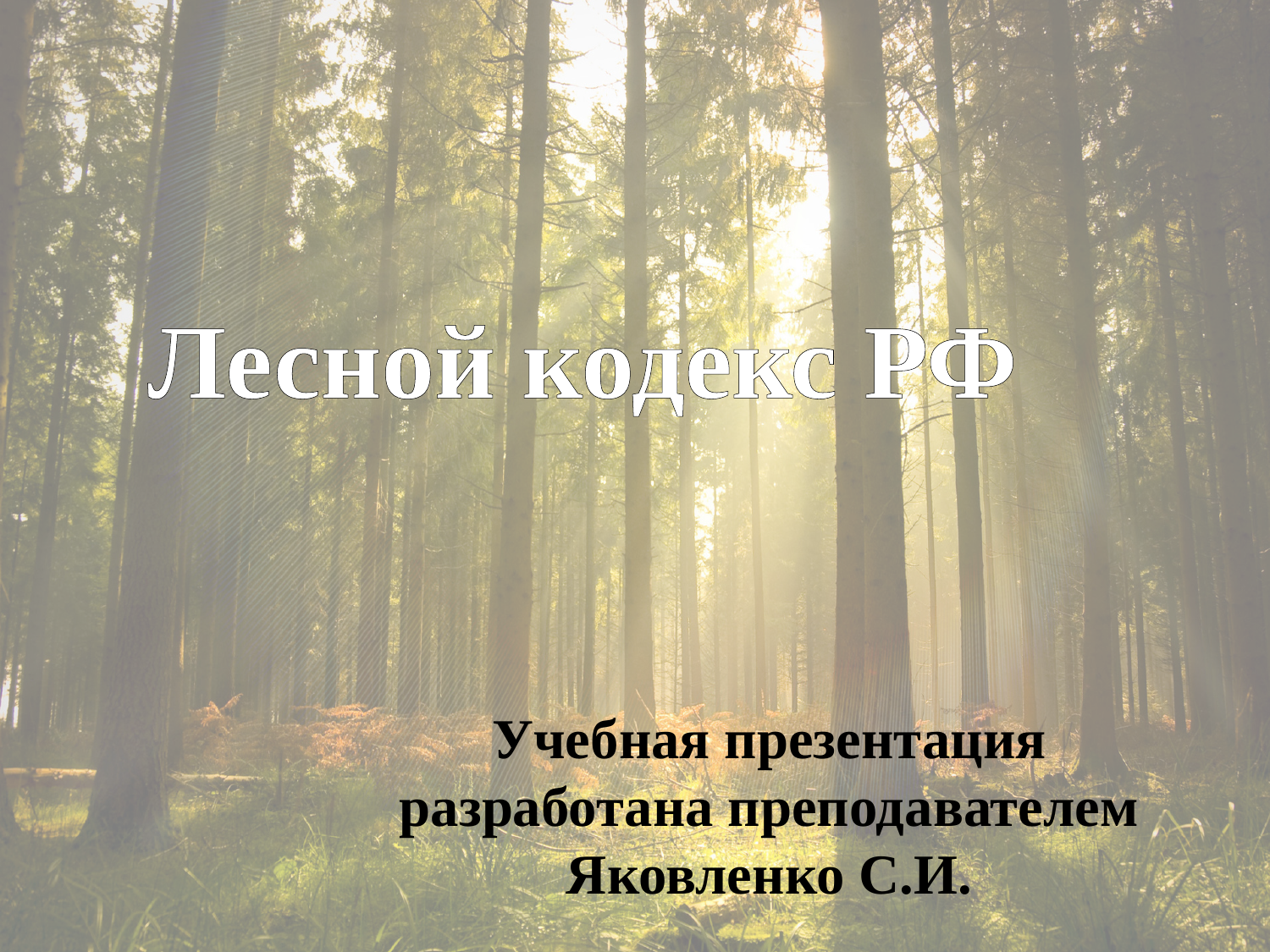

Лесной кодекс РФ
Учебная презентация разработана преподавателем Яковленко С.И.